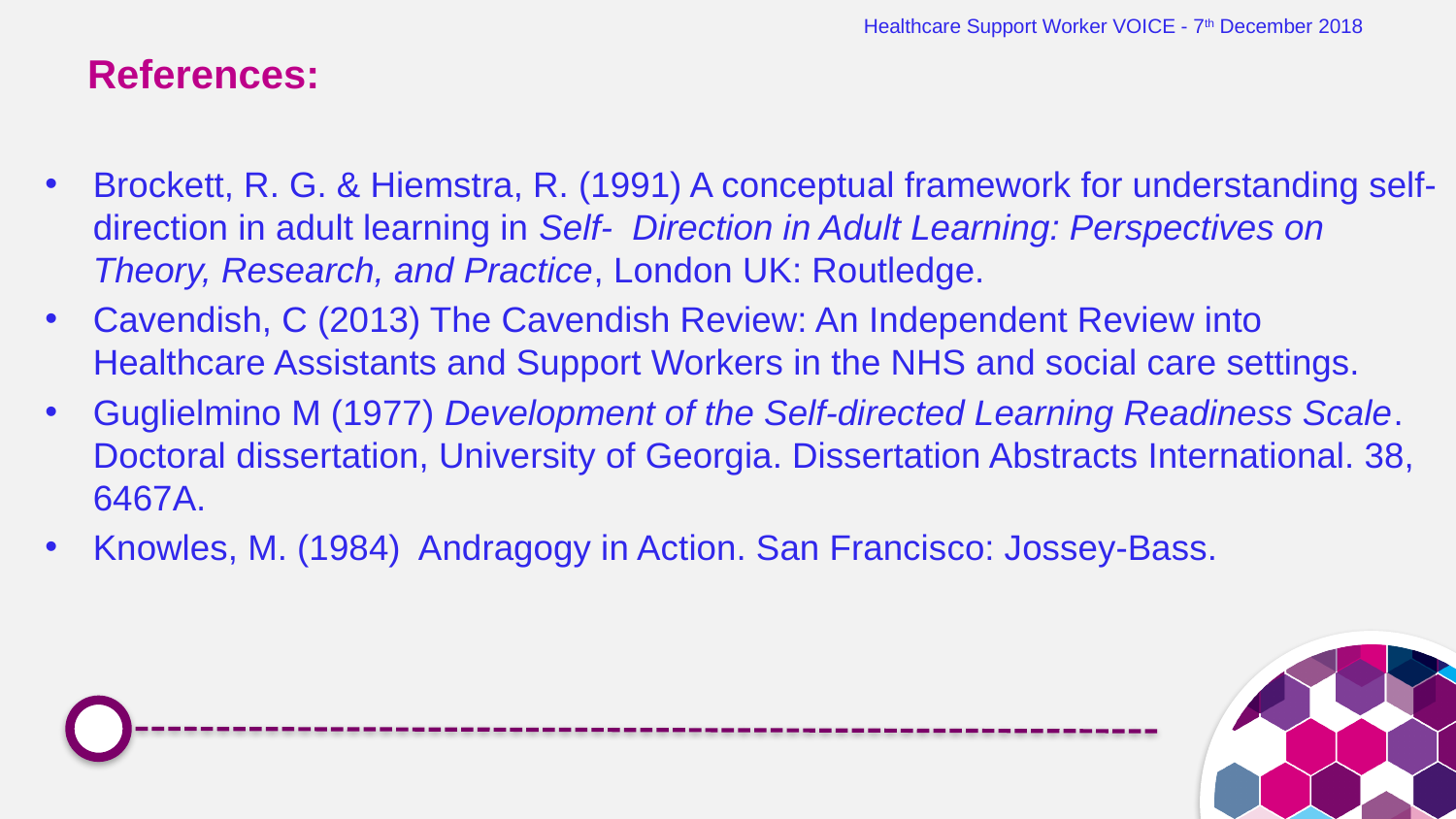

Healthcare Support Worker VOICE - 7th December 2018
# References:
Brockett, R. G. & Hiemstra, R. (1991) A conceptual framework for understanding self-direction in adult learning in Self-  Direction in Adult Learning: Perspectives on Theory, Research, and Practice, London UK: Routledge.
Cavendish, C (2013) The Cavendish Review: An Independent Review into Healthcare Assistants and Support Workers in the NHS and social care settings.
Guglielmino M (1977) Development of the Self-directed Learning Readiness Scale. Doctoral dissertation, University of Georgia. Dissertation Abstracts International. 38, 6467A.
Knowles, M. (1984)  Andragogy in Action. San Francisco: Jossey-Bass.